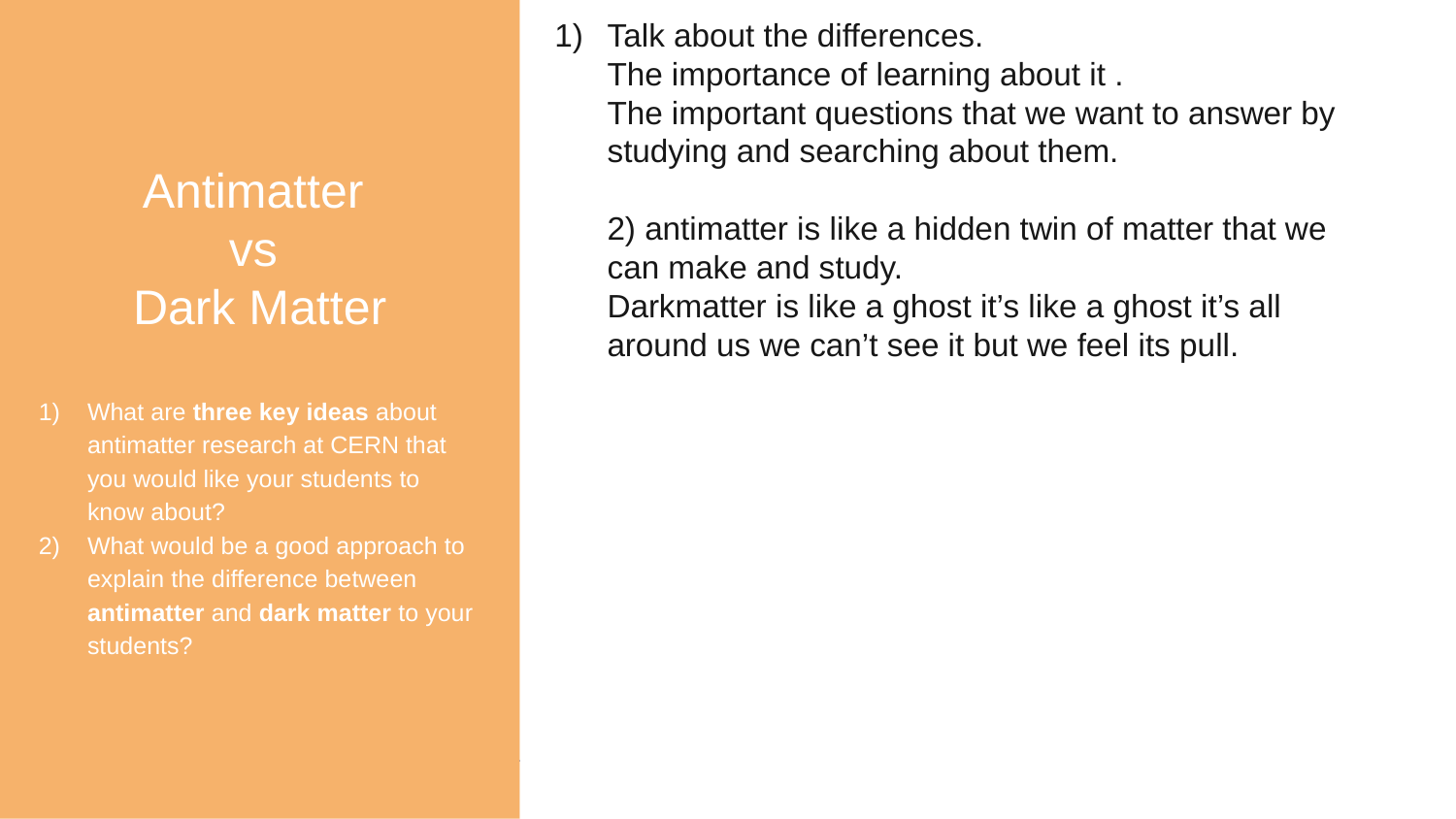

Antimatter
vs
Dark Matter

What are three key ideas about antimatter research at CERN that you would like your students to know about?
What would be a good approach to explain the difference between antimatter and dark matter to your students?
Talk about the differences.
The importance of learning about it .
The important questions that we want to answer by studying and searching about them.

2) antimatter is like a hidden twin of matter that we can make and study.
Darkmatter is like a ghost it’s like a ghost it’s all around us we can’t see it but we feel its pull.